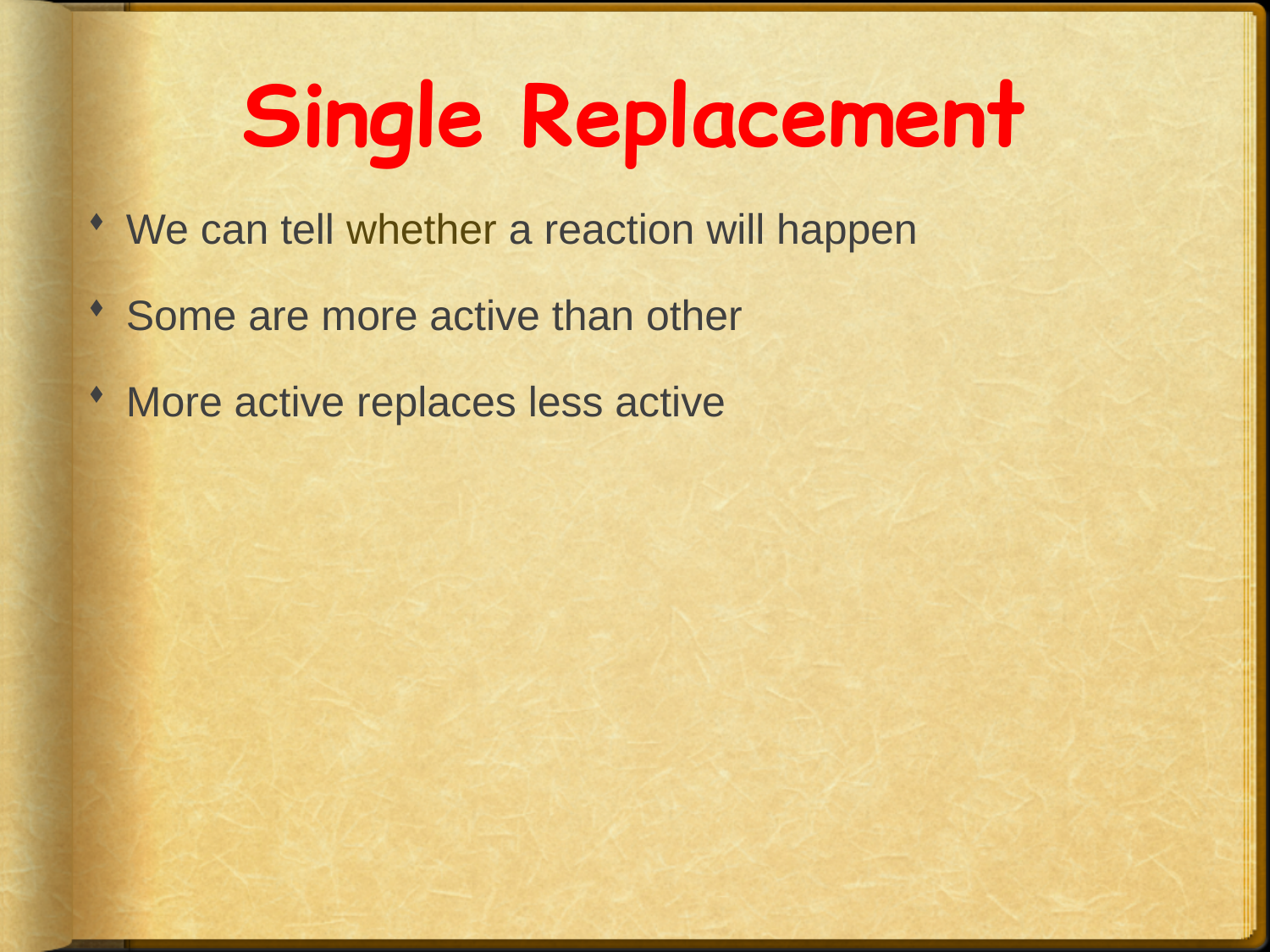

# Single Replacement
We can tell whether a reaction will happen
Some are more active than other
More active replaces less active